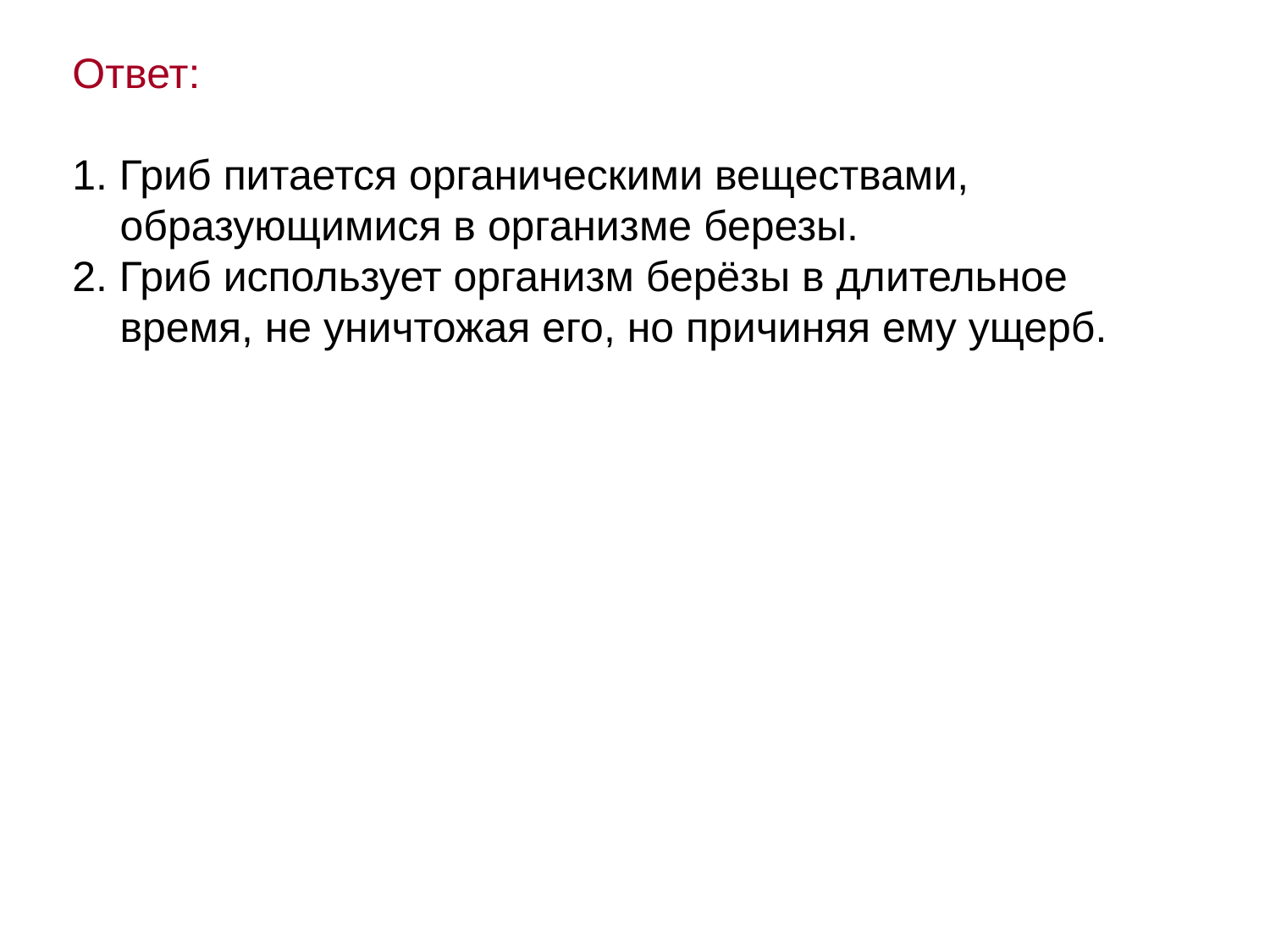

Ответ:

1. Гриб питается органическими веществами, образующимися в организме березы.
2. Гриб использует организм берёзы в длительное время, не уничтожая его, но причиняя ему ущерб.